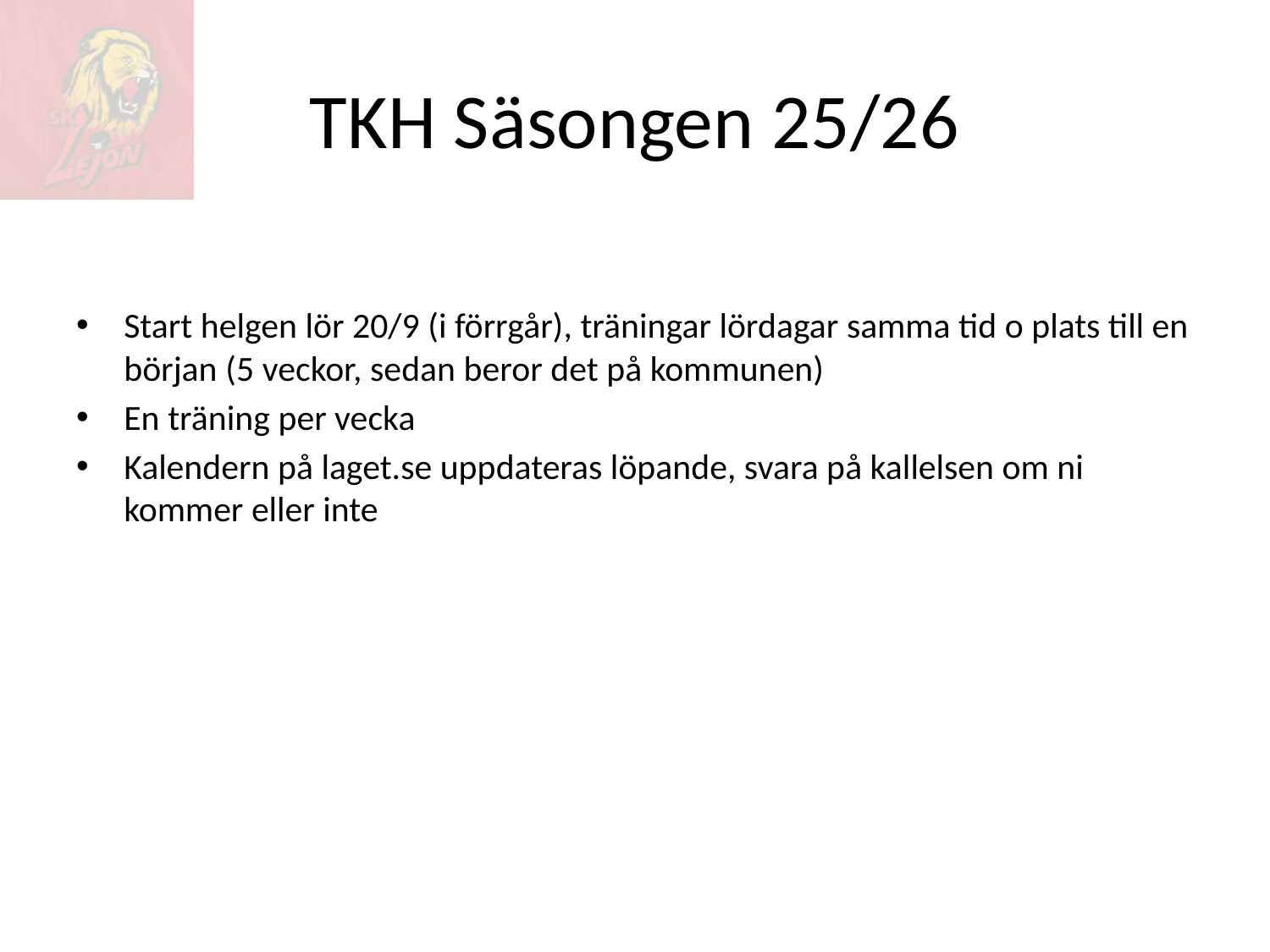

# TKH Säsongen 25/26

Start helgen lör 20/9 (i förrgår), träningar lördagar samma tid o plats till en början (5 veckor, sedan beror det på kommunen)
En träning per vecka
Kalendern på laget.se uppdateras löpande, svara på kallelsen om ni kommer eller inte